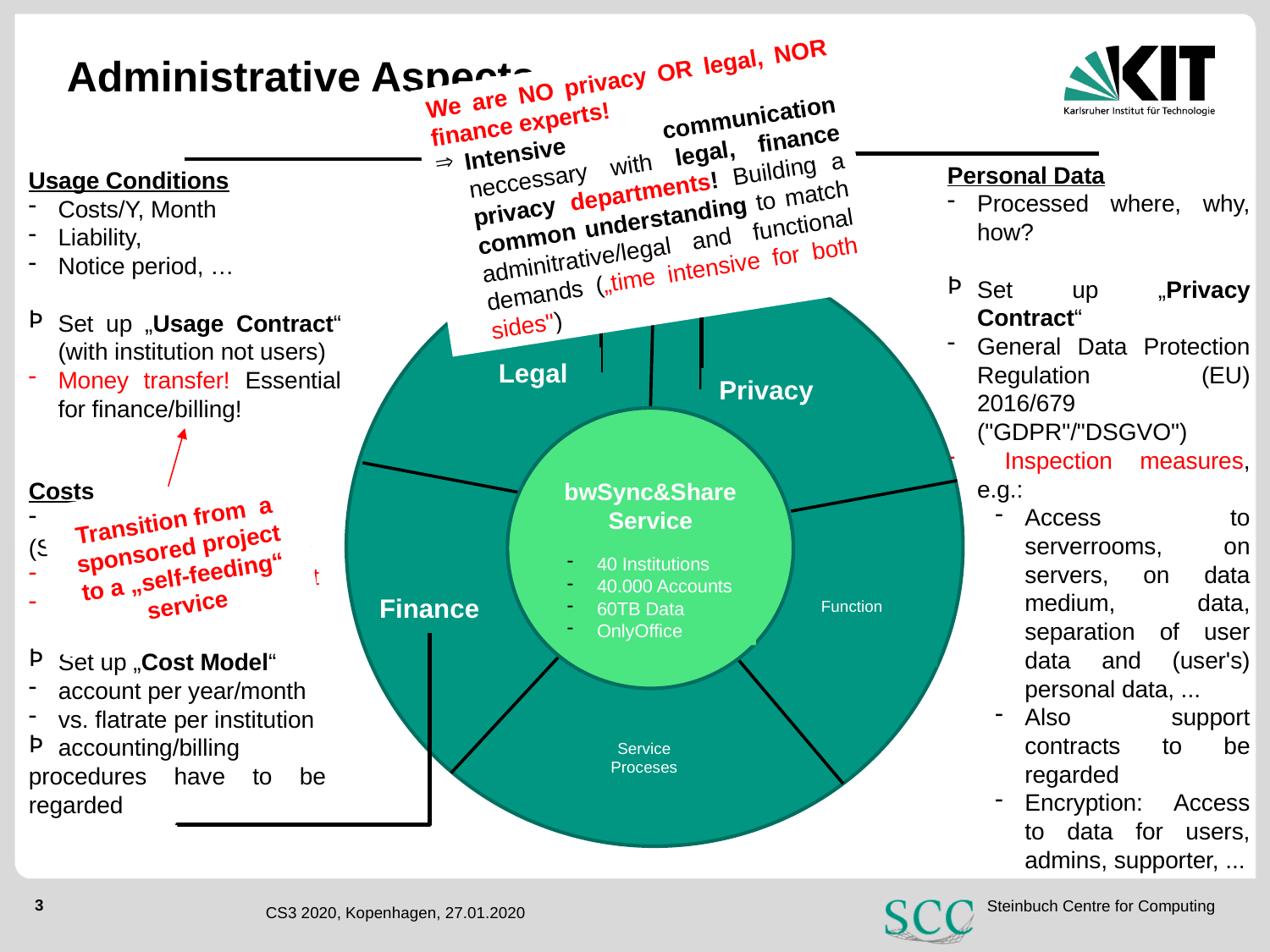

Administrative Aspects
We are NO privacy OR legal, NOR finance experts!
Intensive communication neccessary with legal, finance privacy departments! Building a common understanding to match adminitrative/legal and functional demands („time intensive for both sides")
Personal Data
Processed where, why, how?

Set up „Privacy Contract“
General Data Protection Regulation (EU) 2016/679 ("GDPR"/"DSGVO")
 Inspection measures, e.g.:
Access to serverrooms, on servers, on data medium, data, separation of user data and (user's) personal data, ...
Also support contracts to be regarded
Encryption: Access to data for users, admins, supporter, ...
Usage Conditions
Costs/Y, Month
Liability,
Notice period, …

Set up „Usage Contract“ (with institution not users)
Money transfer! Essential for finance/billing!
n

bwSync&Share
Service

Function
Service
Proceses
Legal
Privacy
Costs
Systemsinfrastructure
(Storage, Virtualization, …)
Commercial SW-Support
Personnel Ressources

Set up „Cost Model“
account per year/month
vs. flatrate per institution
accounting/billing
procedures have to be regarded
Transition from  a sponsored project
to a „self-feeding“ service
40 Institutions
40.000 Accounts
60TB Data
OnlyOffice
Finance